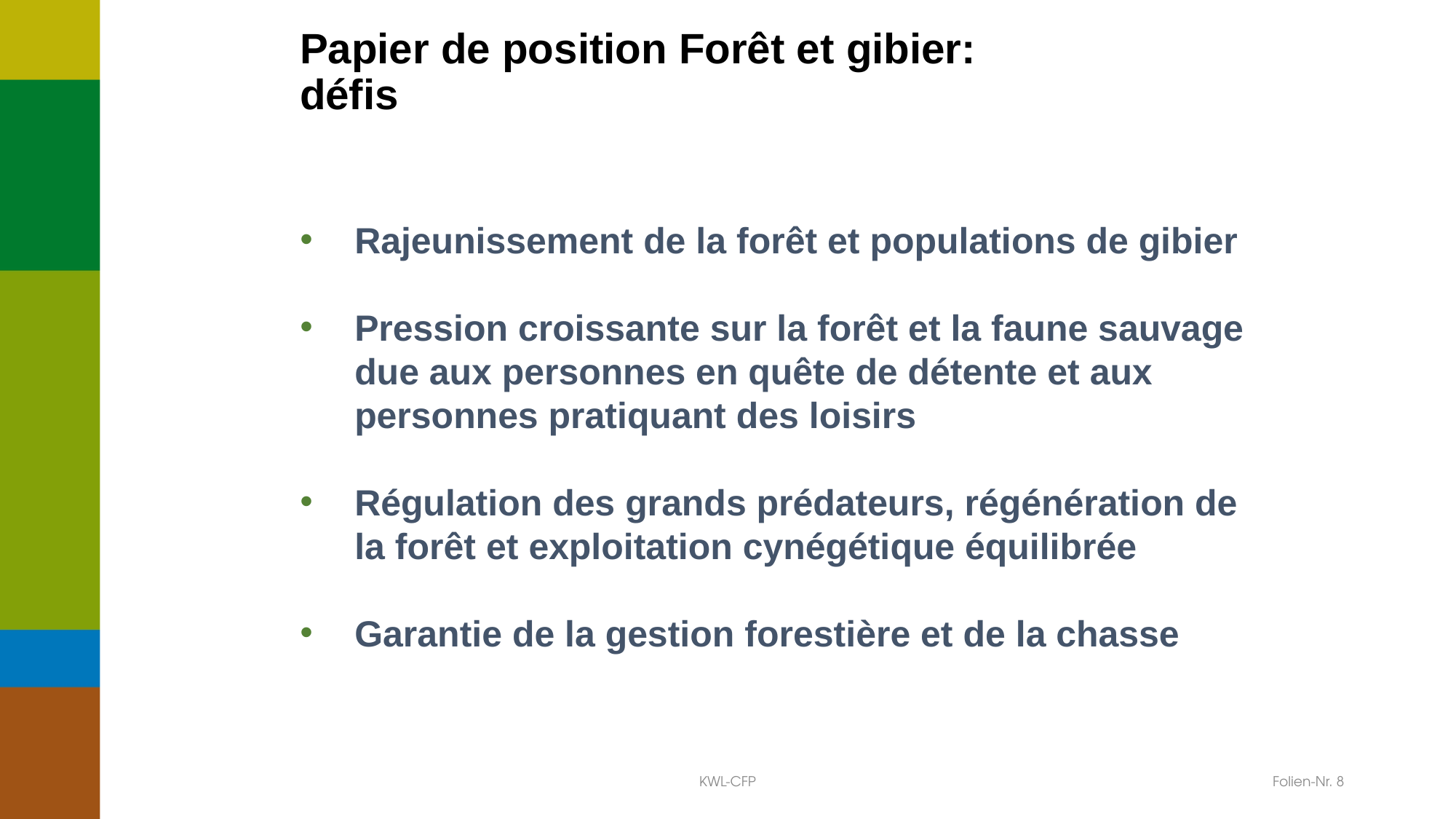

# Papier de position Forêt et gibier: défis
Rajeunissement de la forêt et populations de gibier

Pression croissante sur la forêt et la faune sauvage due aux personnes en quête de détente et aux personnes pratiquant des loisirs

Régulation des grands prédateurs, régénération de la forêt et exploitation cynégétique équilibrée

Garantie de la gestion forestière et de la chasse
KWL-CFP
 Folien-Nr. 8